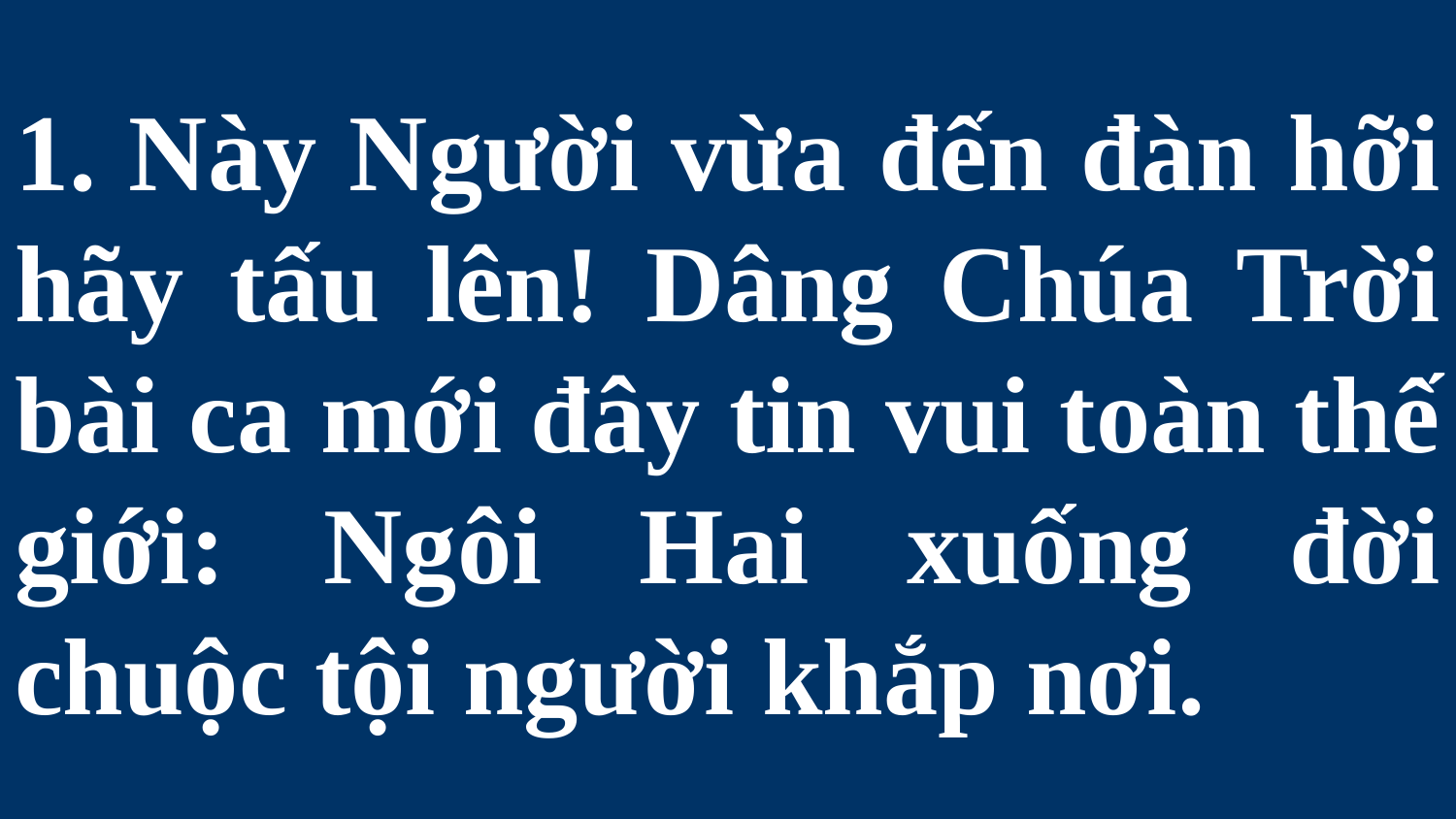

# 1. Này Người vừa đến đàn hỡi hãy tấu lên! Dâng Chúa Trời bài ca mới đây tin vui toàn thế giới: Ngôi Hai xuống đời chuộc tội người khắp nơi.